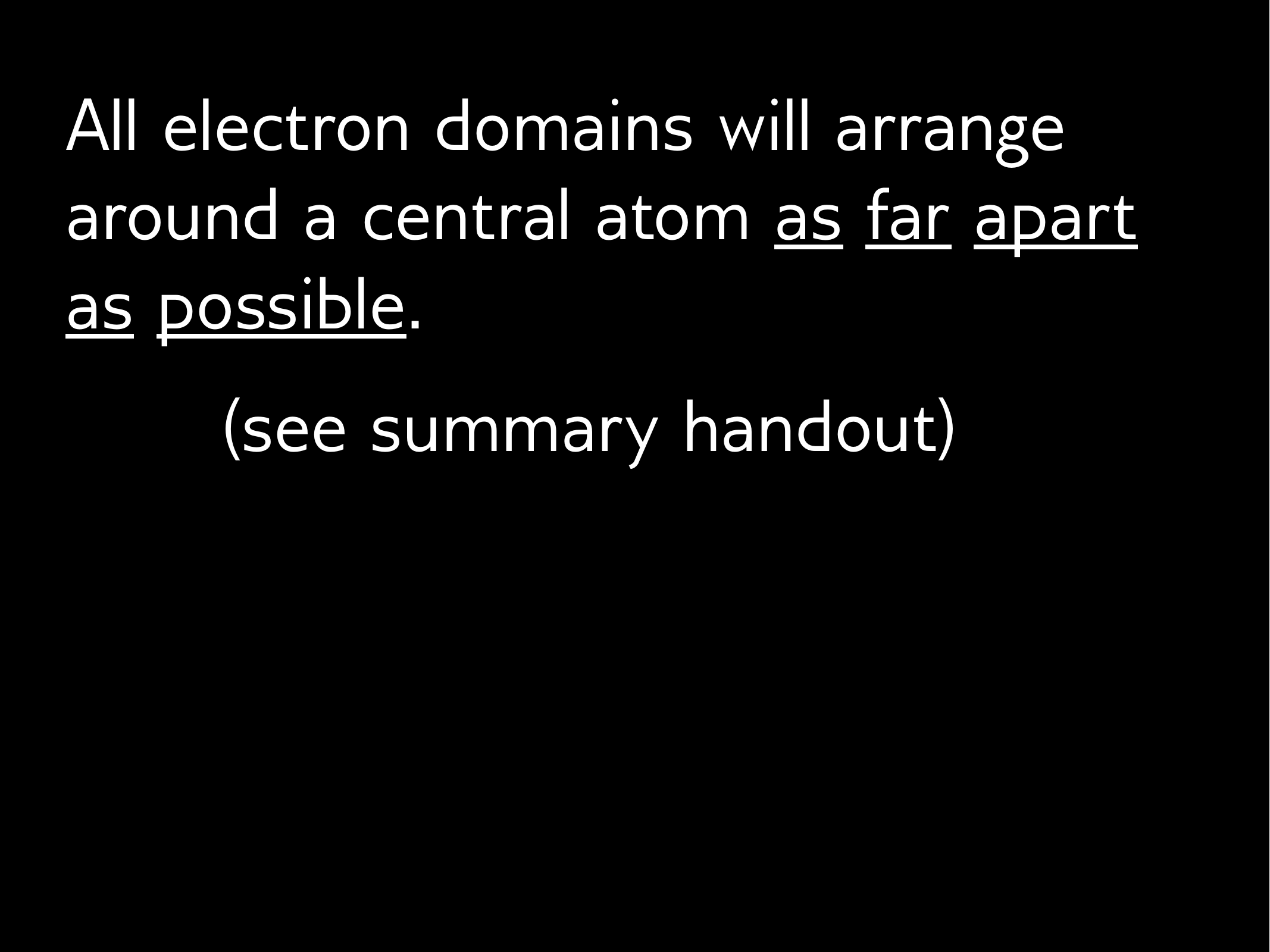

All electron domains will arrange around a central atom as far apart as possible.
(see summary handout)